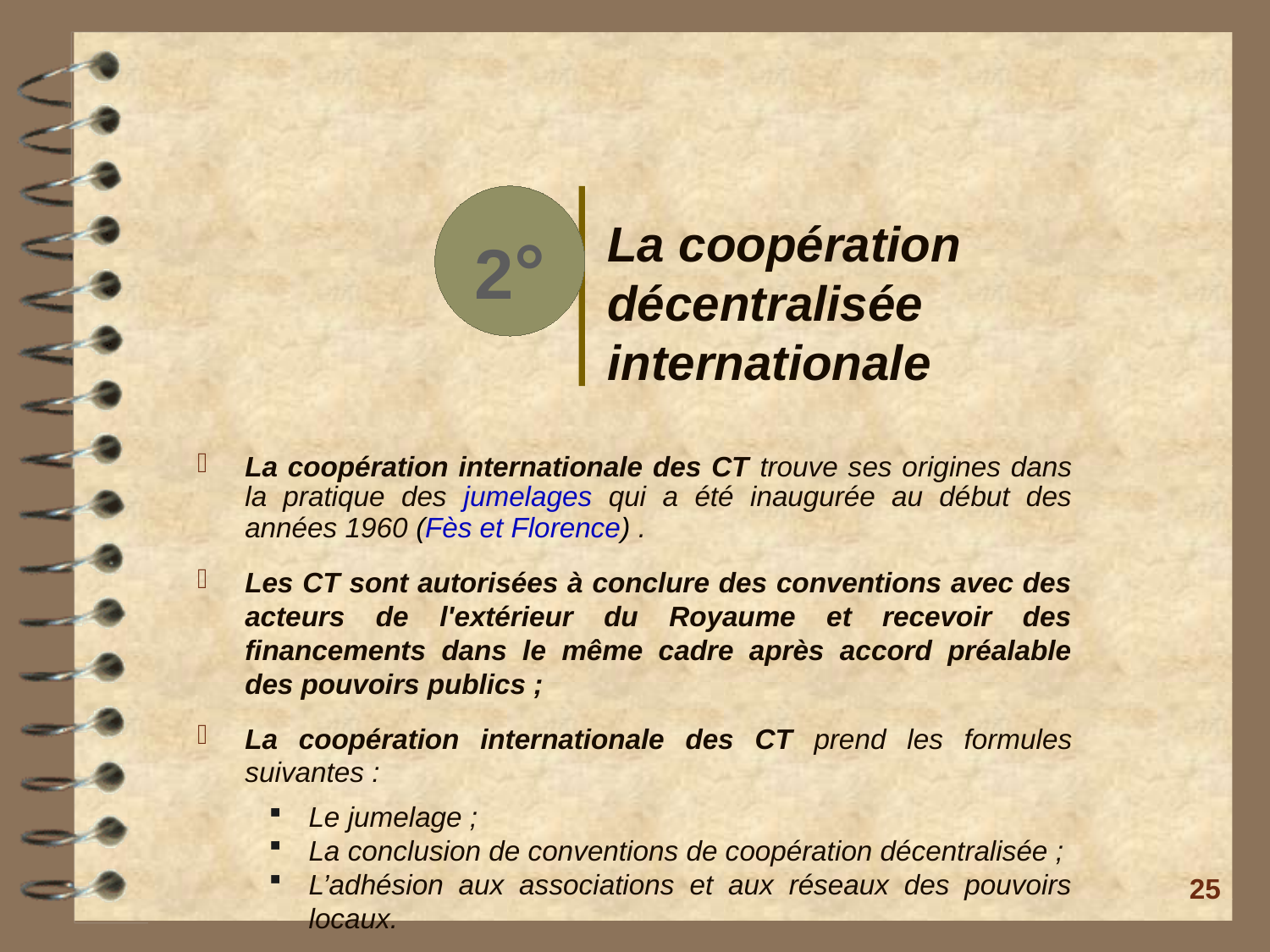

2°

La coopération décentralisée internationale
La coopération internationale des CT trouve ses origines dans la pratique des jumelages qui a été inaugurée au début des années 1960 (Fès et Florence) .
Les CT sont autorisées à conclure des conventions avec des acteurs de l'extérieur du Royaume et recevoir des financements dans le même cadre après accord préalable des pouvoirs publics ;
La coopération internationale des CT prend les formules suivantes :
Le jumelage ;
La conclusion de conventions de coopération décentralisée ;
L’adhésion aux associations et aux réseaux des pouvoirs locaux.
25